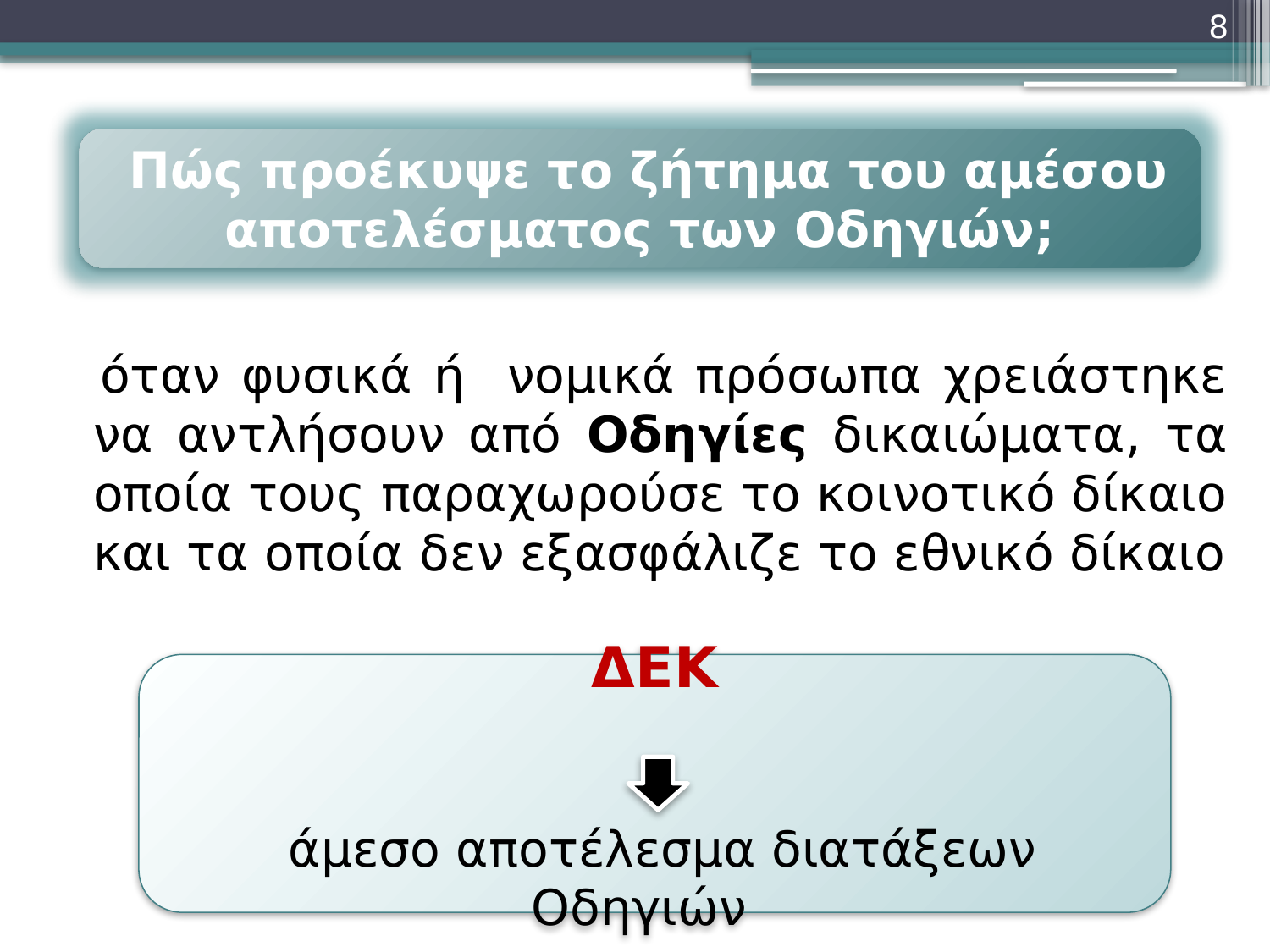

8
 Πώς προέκυψε το ζήτημα του αμέσου αποτελέσματος των Οδηγιών;
  όταν φυσικά ή  νομικά πρόσωπα χρειάστηκε να αντλήσουν από Οδηγίες δικαιώματα, τα οποία τους παραχωρούσε το κοινοτικό δίκαιο και τα οποία δεν εξασφάλιζε το εθνικό δίκαιο

ΔΕΚ

 άμεσο αποτέλεσμα διατάξεων Οδηγιών